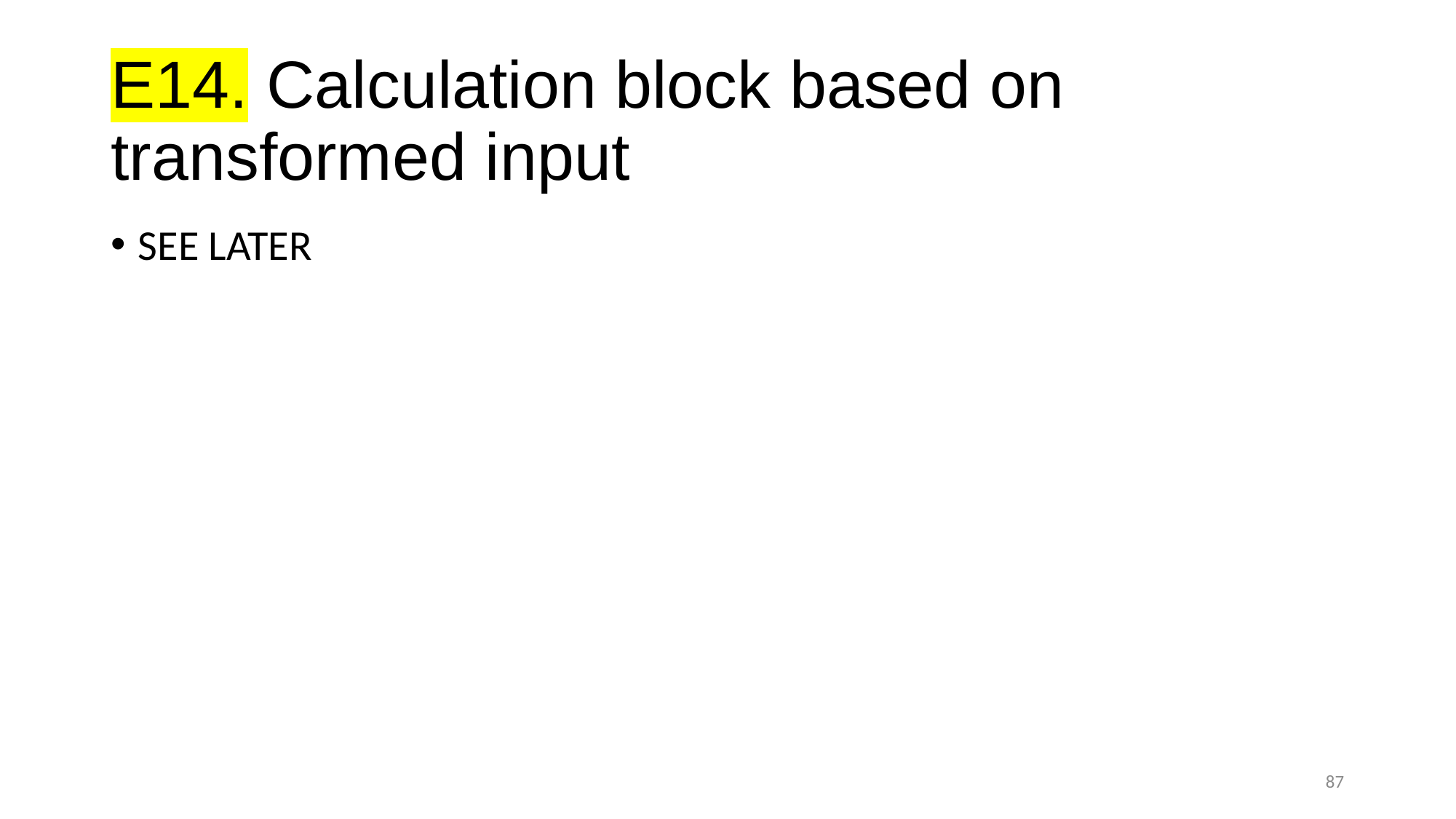

# E14. Calculation block based on transformed input
SEE LATER
87